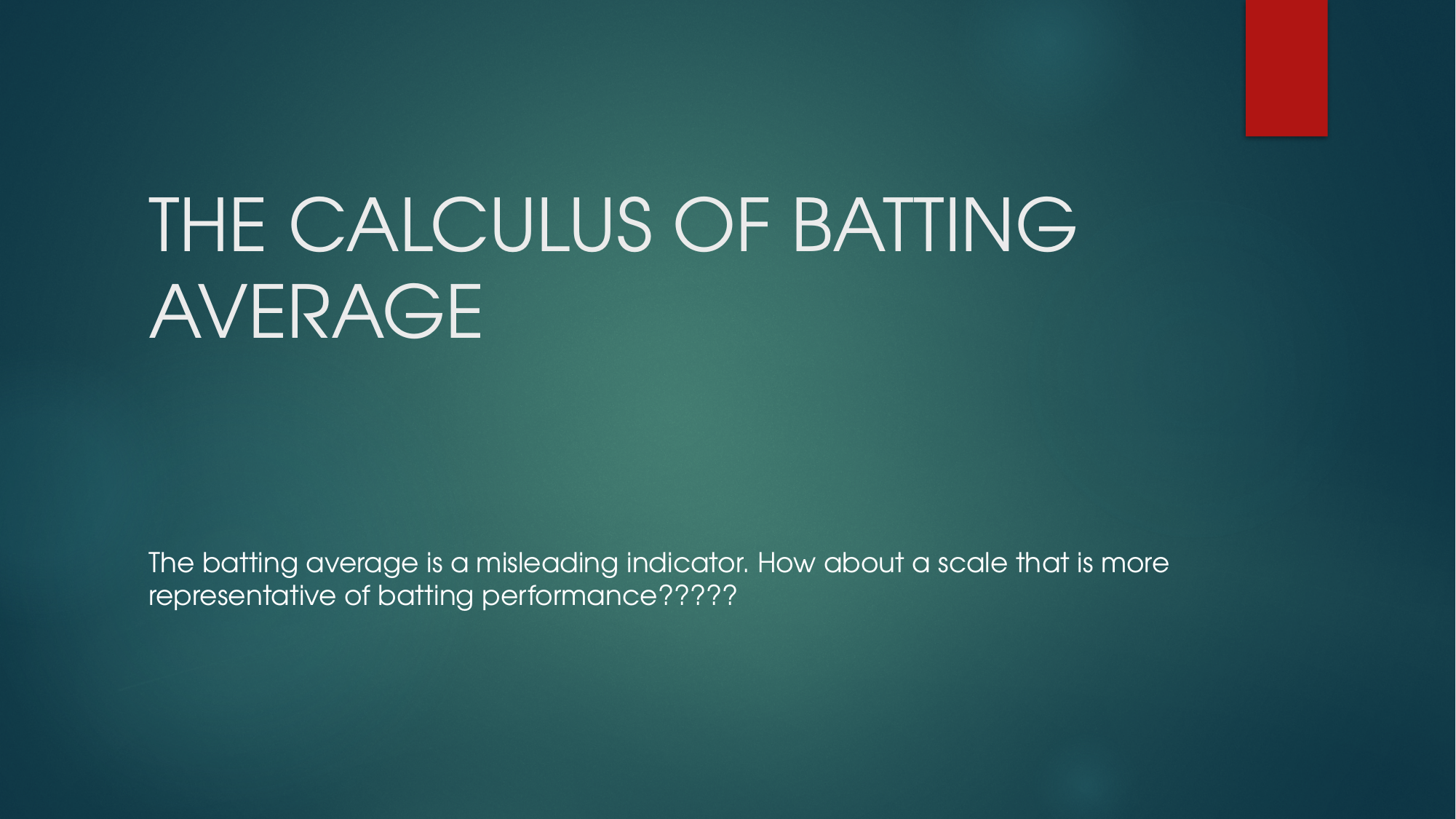

# THE CALCULUS OF BATTING AVERAGE
The batting average is a misleading indicator. How about a scale that is more representative of batting performance?????